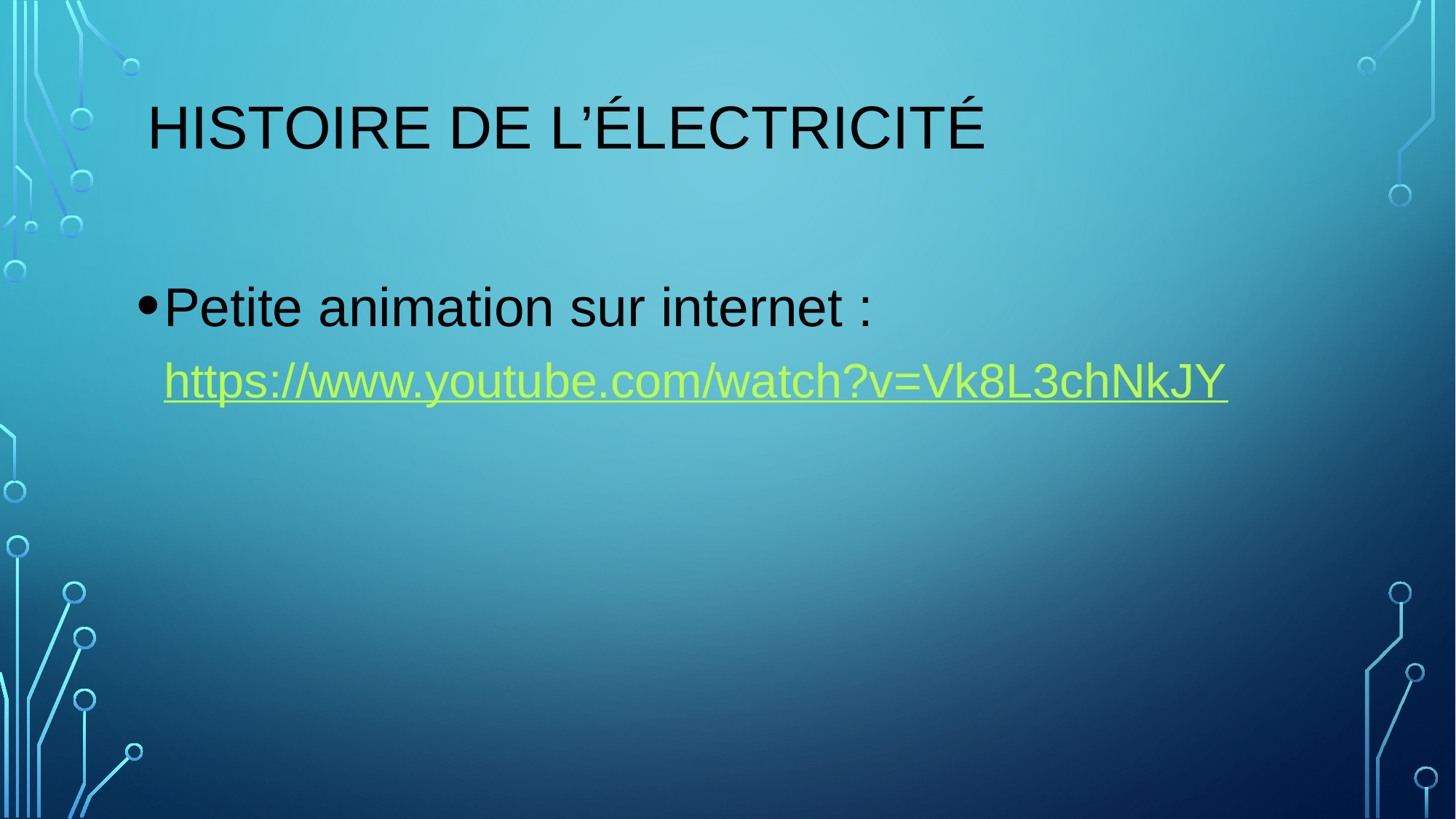

# Histoire de l’électricité
Petite animation sur internet : https://www.youtube.com/watch?v=Vk8L3chNkJY